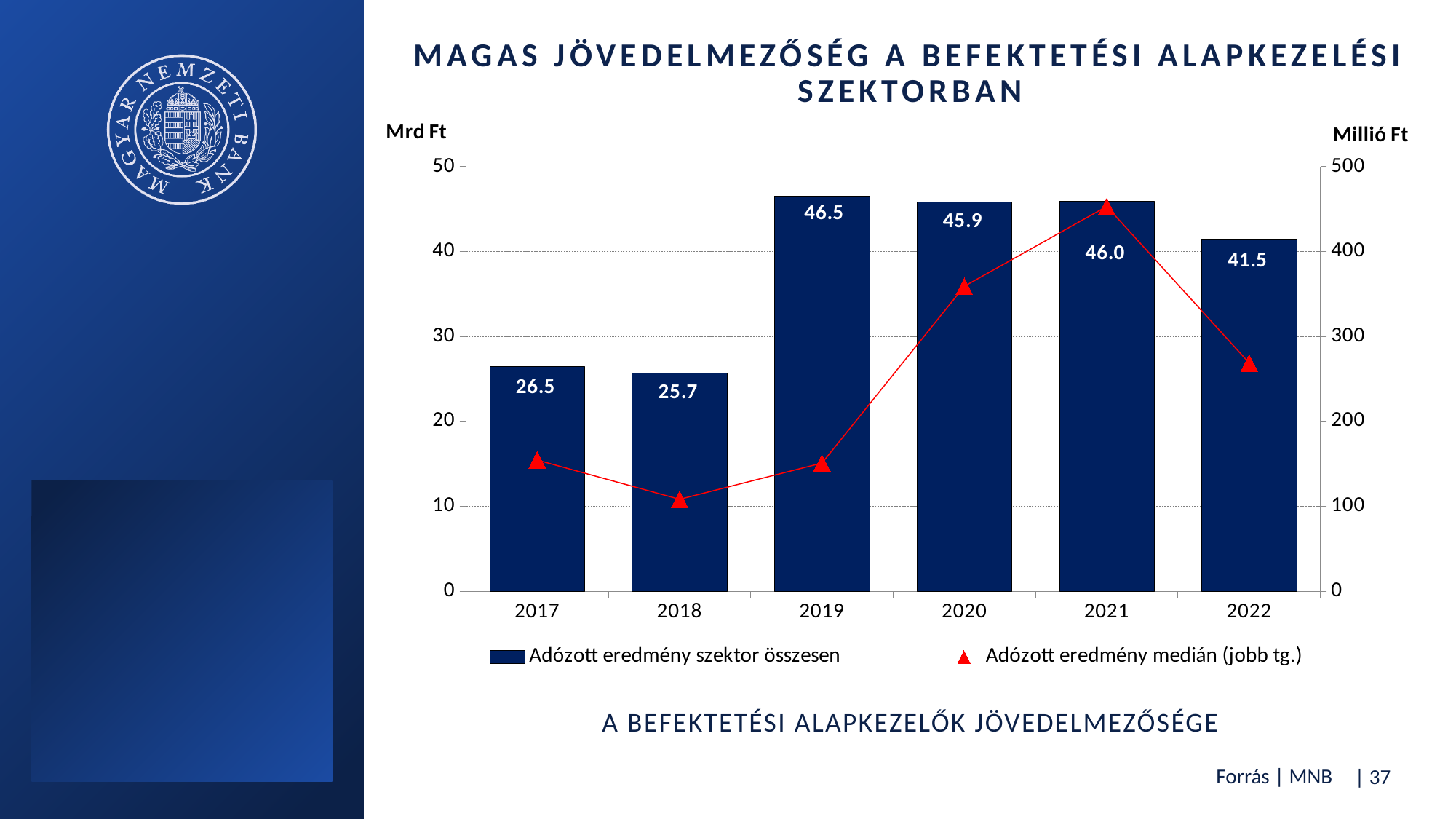

# MAGAS JÖVEDELMEZŐSÉG a befektetési alapkezelési szektorban

### Chart

| Category | Adózott eredmény szektor összesen | Adózott eredmény medián (jobb tg.) |
|---|---|---|
| 2017 | 26.486073412320007 | 154.39100000000002 |
| 2018 | 25.711598049930014 | 108.1785 |
| 2019 | 46.49774160806 | 150.881 |
| 2020 | 45.87176372 | 359.10450000000003 |
| 2021 | 45.955459779999984 | 453.1875 |
| 2022 | 41.50590064999999 | 268.8555 |
A befektetési alapkezelők jövedelmezősége
Forrás | MNB